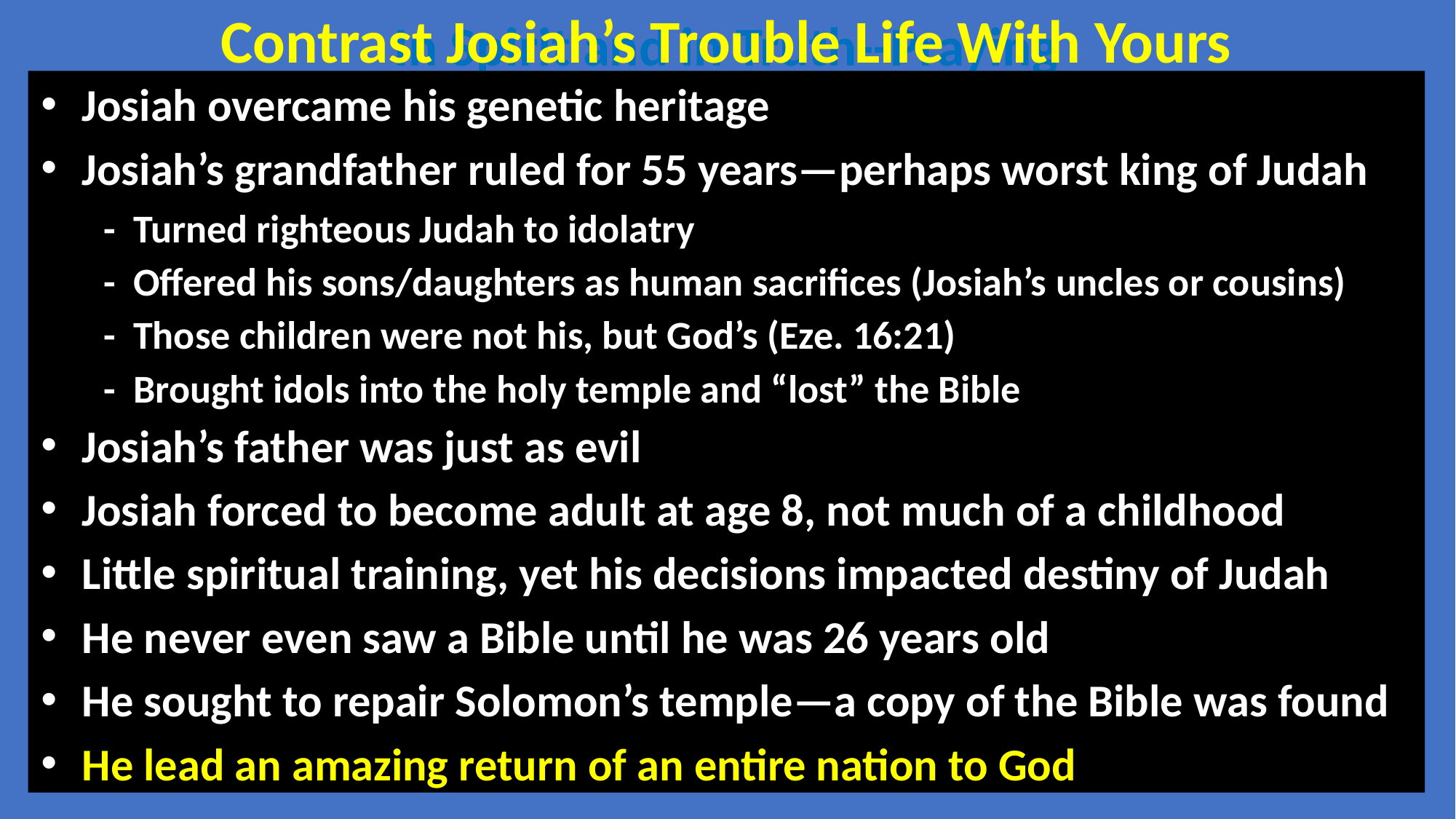

Contrast Josiah’s Trouble Life With Yours
In Spirit and in Truth--Praying

Josiah overcame his genetic heritage
Josiah’s grandfather ruled for 55 years—perhaps worst king of Judah
       -  Turned righteous Judah to idolatry
       -  Offered his sons/daughters as human sacrifices (Josiah’s uncles or cousins)
       -  Those children were not his, but God’s (Eze. 16:21)
       -  Brought idols into the holy temple and “lost” the Bible
Josiah’s father was just as evil
Josiah forced to become adult at age 8, not much of a childhood
Little spiritual training, yet his decisions impacted destiny of Judah
He never even saw a Bible until he was 26 years old
He sought to repair Solomon’s temple—a copy of the Bible was found
He lead an amazing return of an entire nation to God